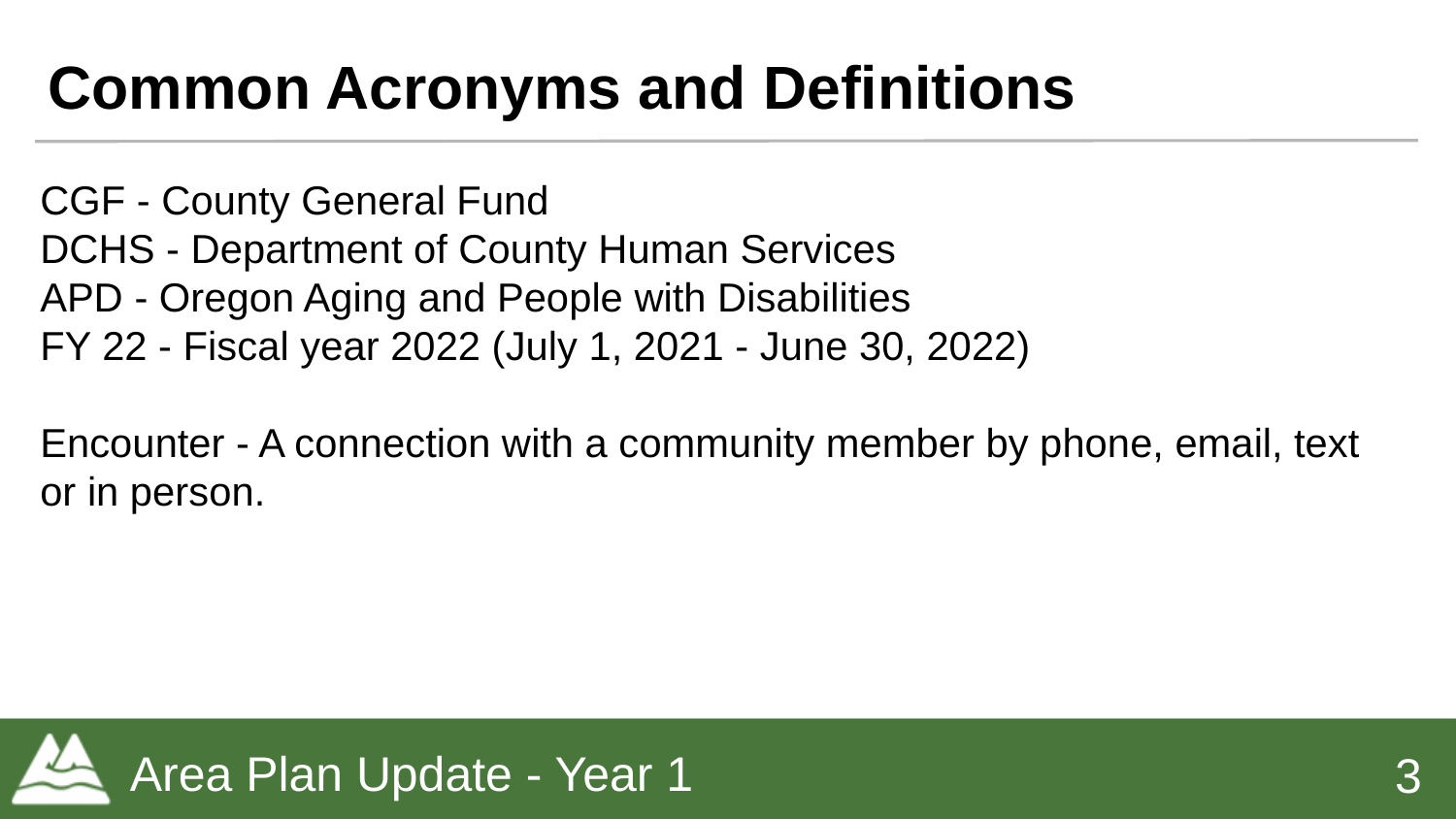

# Common Acronyms and Definitions
CGF - County General Fund
DCHS - Department of County Human Services
APD - Oregon Aging and People with Disabilities
FY 22 - Fiscal year 2022 (July 1, 2021 - June 30, 2022)

Encounter - A connection with a community member by phone, email, text or in person.

Area Plan Update - Year 1
3